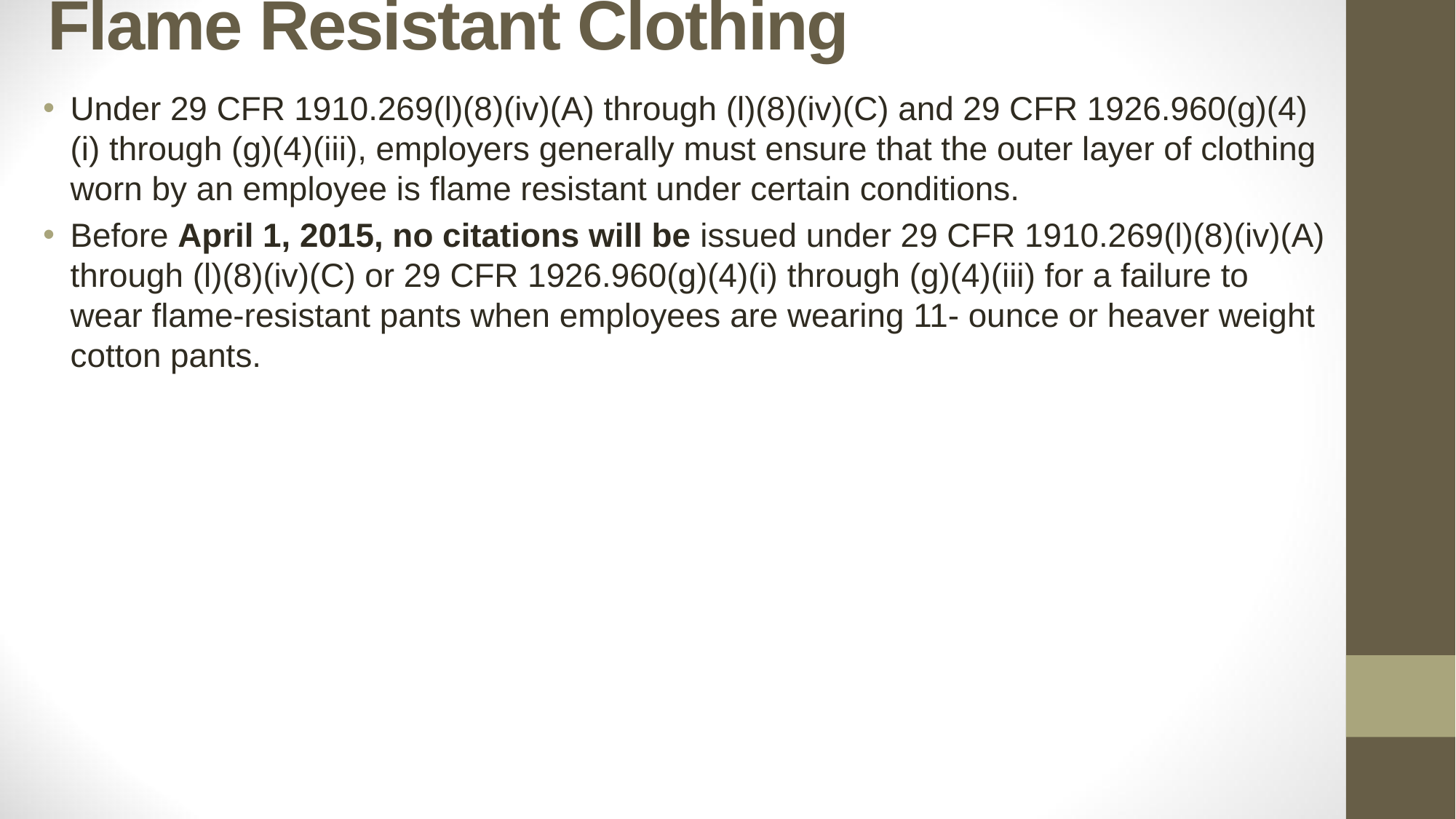

# Flame Resistant Clothing
Under 29 CFR 1910.269(l)(8)(iv)(A) through (l)(8)(iv)(C) and 29 CFR 1926.960(g)(4)(i) through (g)(4)(iii), employers generally must ensure that the outer layer of clothing worn by an employee is flame resistant under certain conditions.
Before April 1, 2015, no citations will be issued under 29 CFR 1910.269(l)(8)(iv)(A) through (l)(8)(iv)(C) or 29 CFR 1926.960(g)(4)(i) through (g)(4)(iii) for a failure to wear flame-resistant pants when employees are wearing 11- ounce or heaver weight cotton pants.